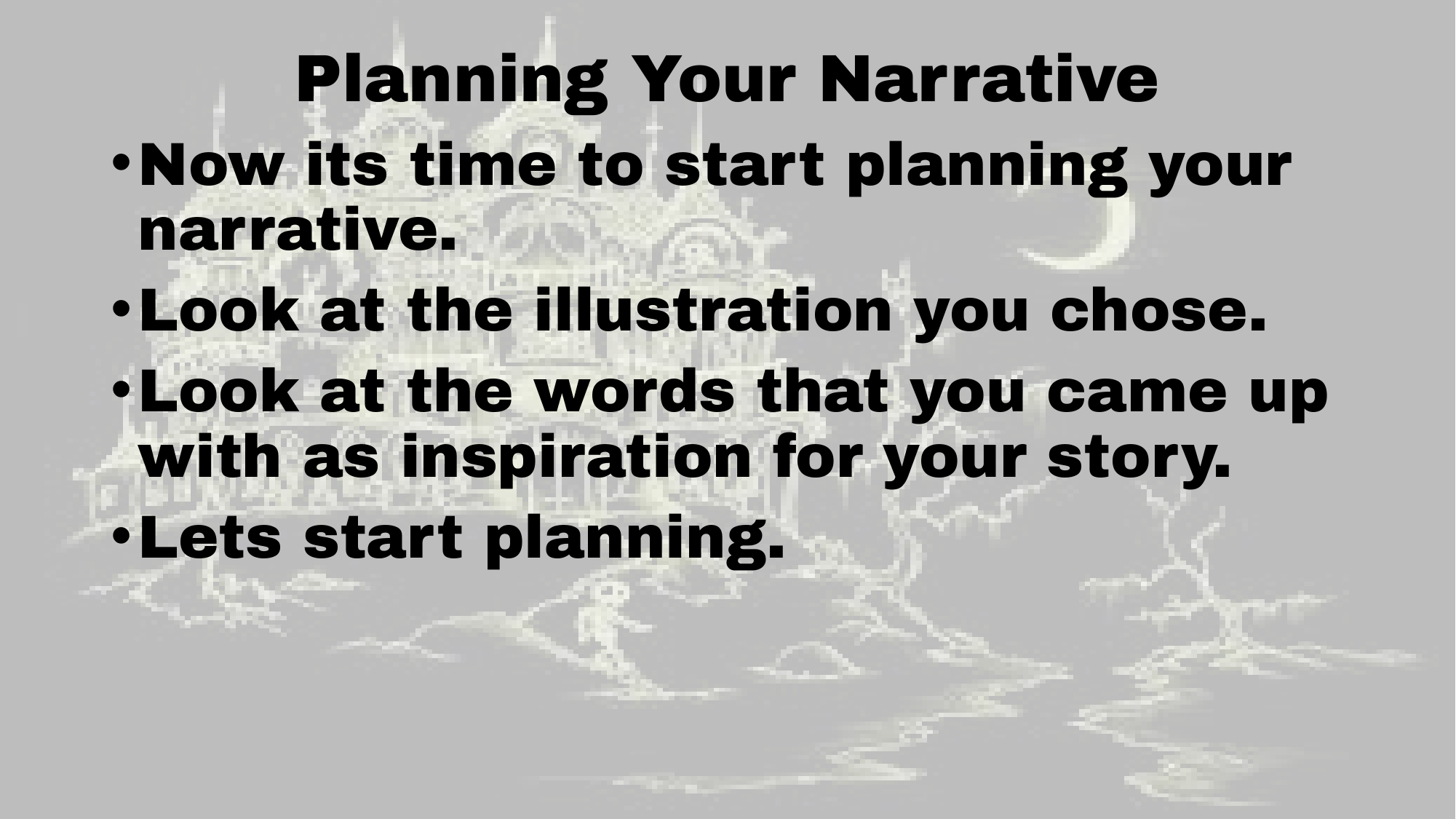

# Planning Your Narrative
Now its time to start planning your narrative.
Look at the illustration you chose.
Look at the words that you came up with as inspiration for your story.
Lets start planning.